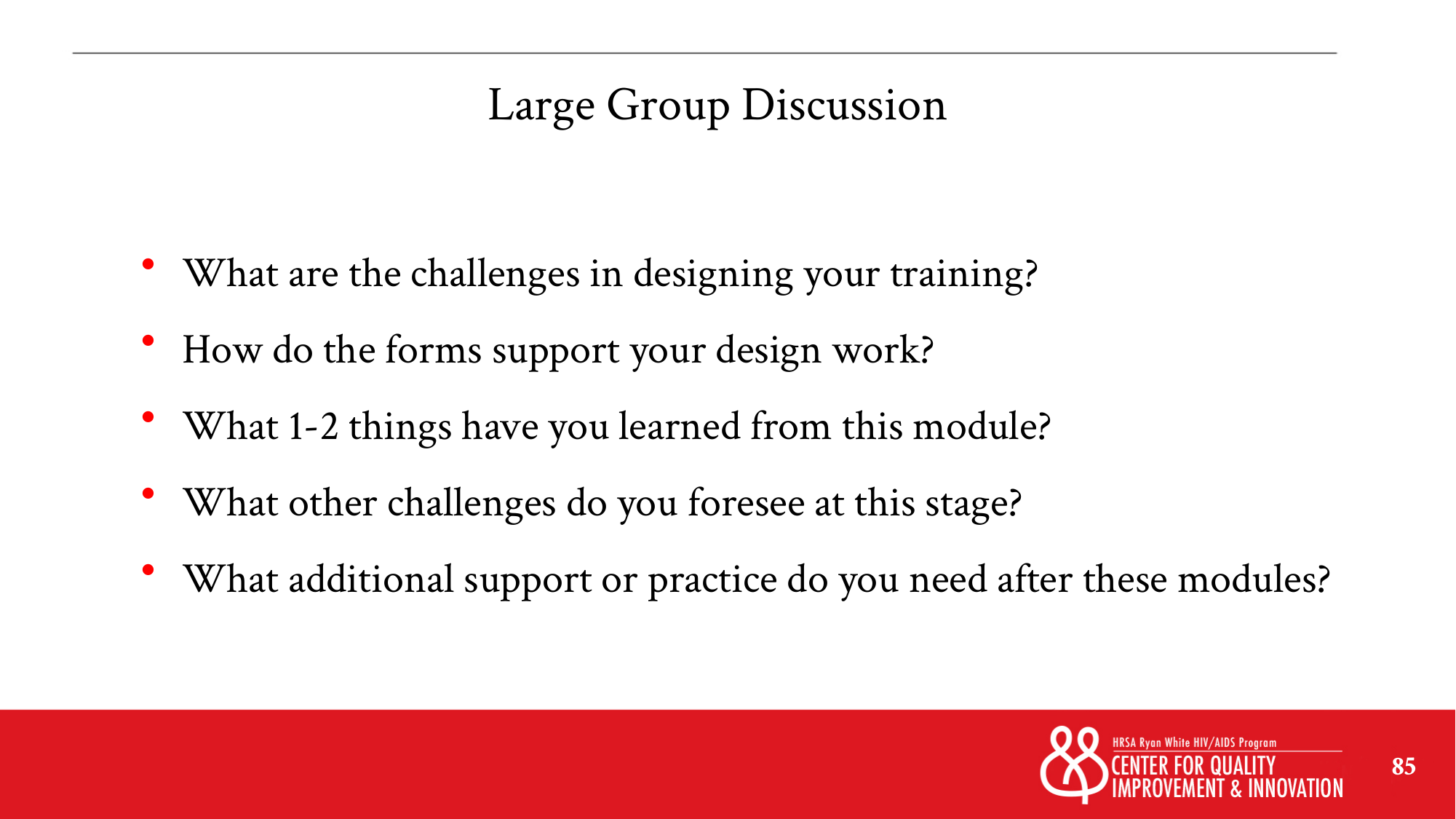

# Large Group Discussion
What are the challenges in designing your training?
How do the forms support your design work?
What 1-2 things have you learned from this module?
What other challenges do you foresee at this stage?
What additional support or practice do you need after these modules?